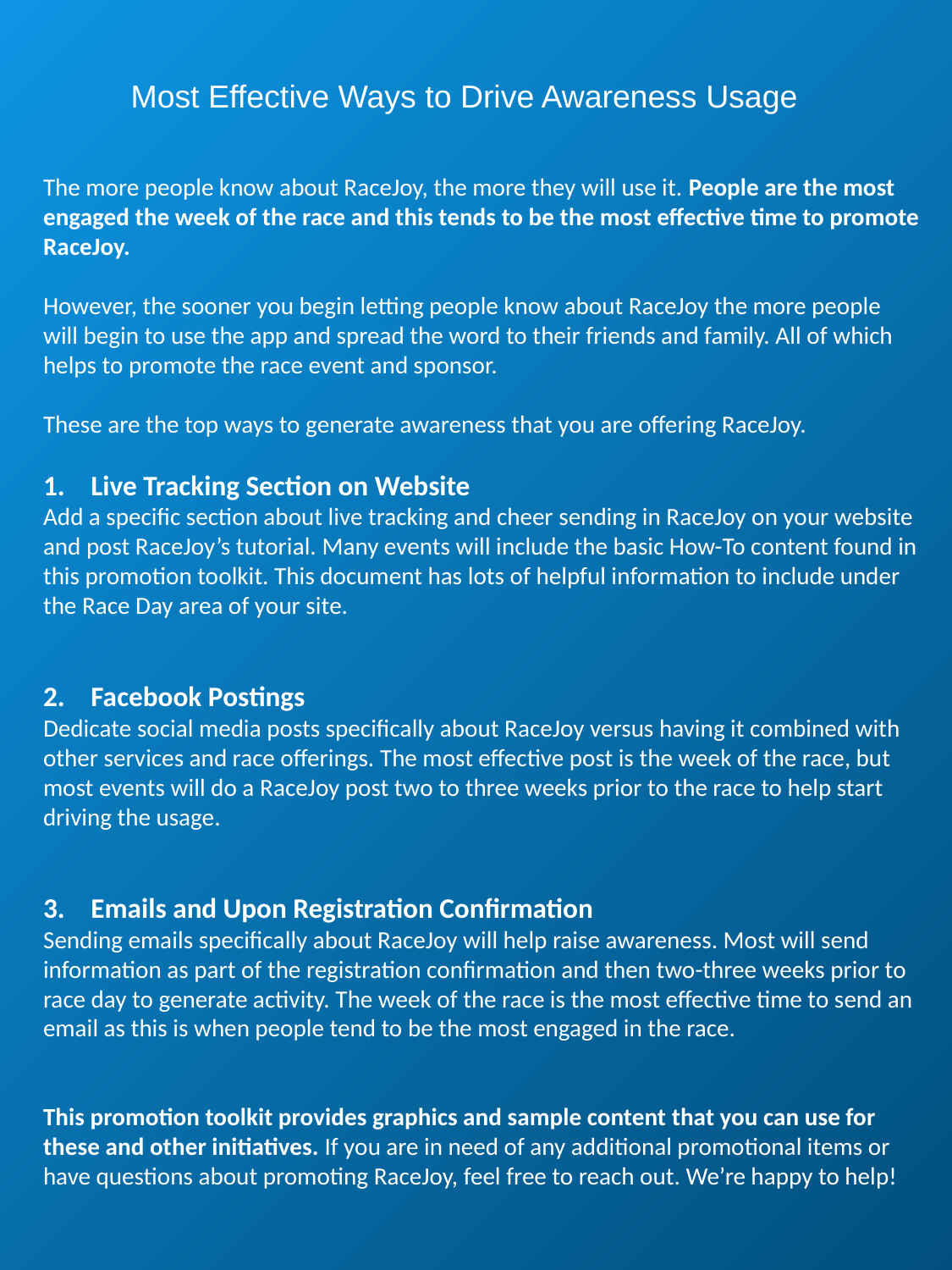

Most Effective Ways to Drive Awareness Usage
The more people know about RaceJoy, the more they will use it. People are the most engaged the week of the race and this tends to be the most effective time to promote RaceJoy.

However, the sooner you begin letting people know about RaceJoy the more people will begin to use the app and spread the word to their friends and family. All of which helps to promote the race event and sponsor.

These are the top ways to generate awareness that you are offering RaceJoy.

Live Tracking Section on Website
Add a specific section about live tracking and cheer sending in RaceJoy on your website and post RaceJoy’s tutorial. Many events will include the basic How-To content found in this promotion toolkit. This document has lots of helpful information to include under the Race Day area of your site.

Facebook Postings
Dedicate social media posts specifically about RaceJoy versus having it combined with other services and race offerings. The most effective post is the week of the race, but most events will do a RaceJoy post two to three weeks prior to the race to help start driving the usage.

Emails and Upon Registration Confirmation
Sending emails specifically about RaceJoy will help raise awareness. Most will send information as part of the registration confirmation and then two-three weeks prior to race day to generate activity. The week of the race is the most effective time to send an email as this is when people tend to be the most engaged in the race.

This promotion toolkit provides graphics and sample content that you can use for these and other initiatives. If you are in need of any additional promotional items or have questions about promoting RaceJoy, feel free to reach out. We’re happy to help!